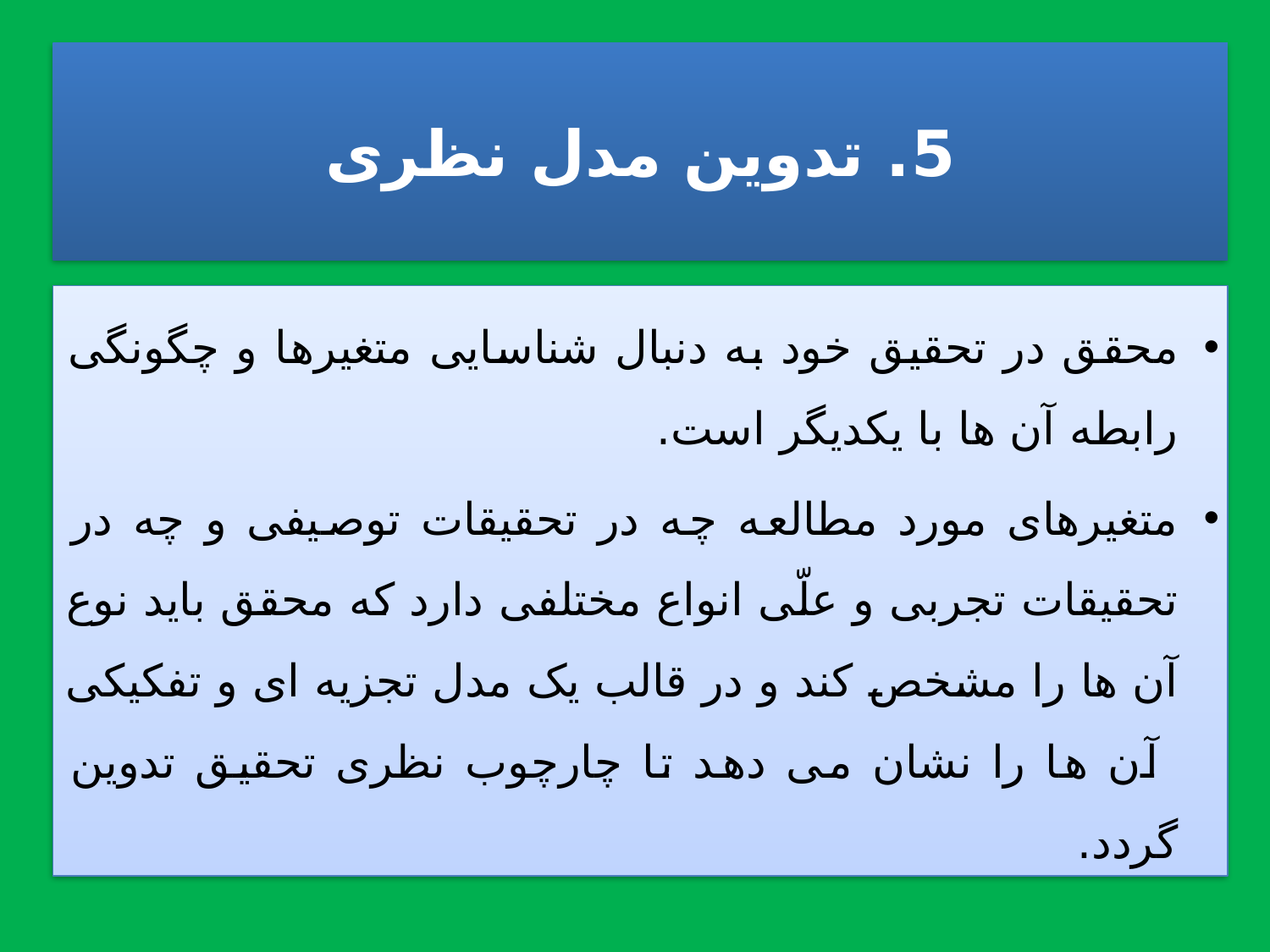

# 5. تدوین مدل نظری
محقق در تحقیق خود به دنبال شناسایی متغیرها و چگونگی رابطه آن ها با یکدیگر است.
متغیرهای مورد مطالعه چه در تحقیقات توصیفی و چه در تحقیقات تجربی و علّی انواع مختلفی دارد که محقق باید نوع آن ها را مشخص کند و در قالب یک مدل تجزیه ای و تفکیکی  آن ها را نشان می دهد تا چارچوب نظری تحقیق تدوین گردد.